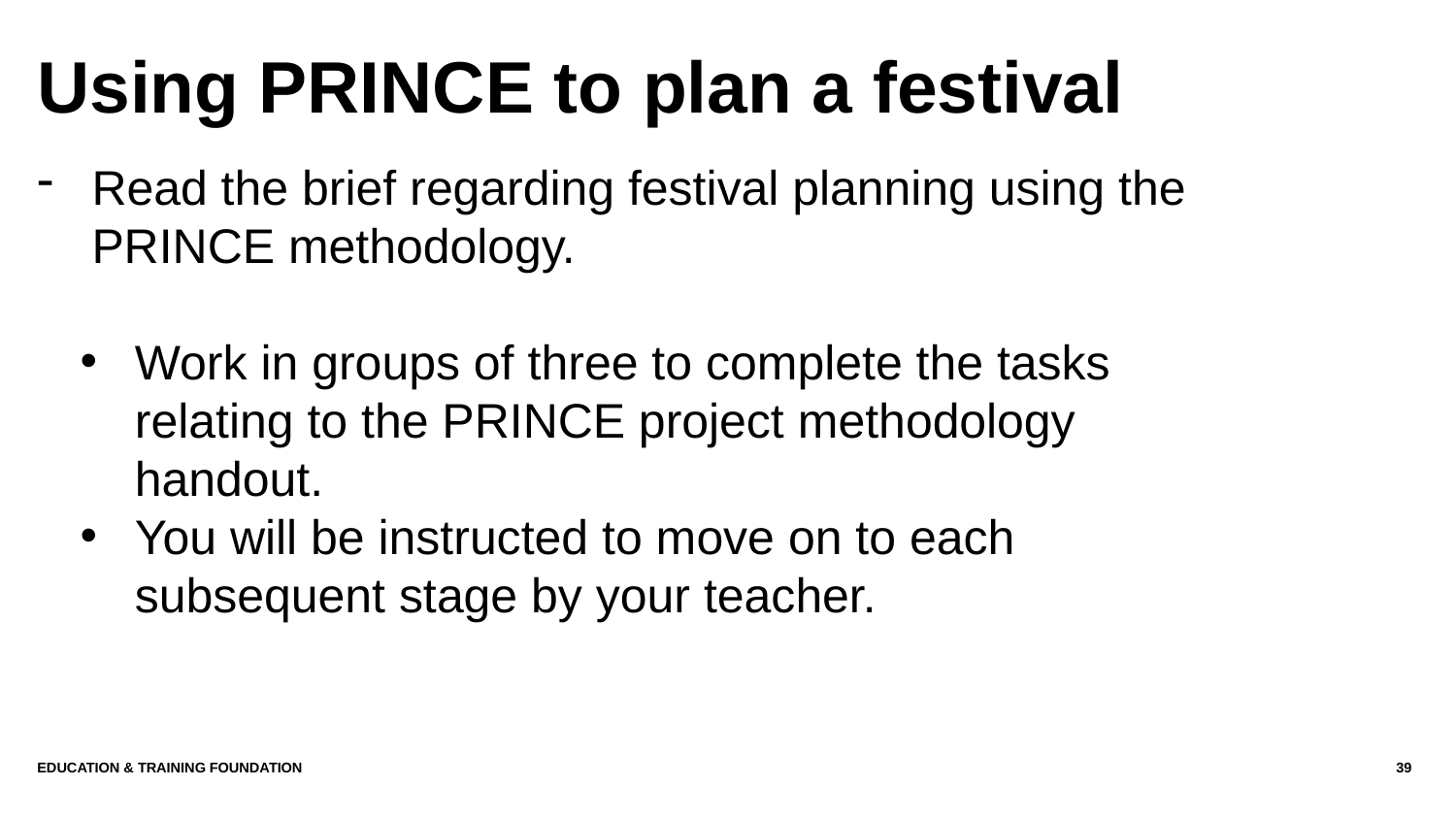

# Using PRINCE to plan a festival
Read the brief regarding festival planning using the PRINCE methodology.

Work in groups of three to complete the tasks relating to the PRINCE project methodology handout.
You will be instructed to move on to each subsequent stage by your teacher.

Education & Training Foundation
39